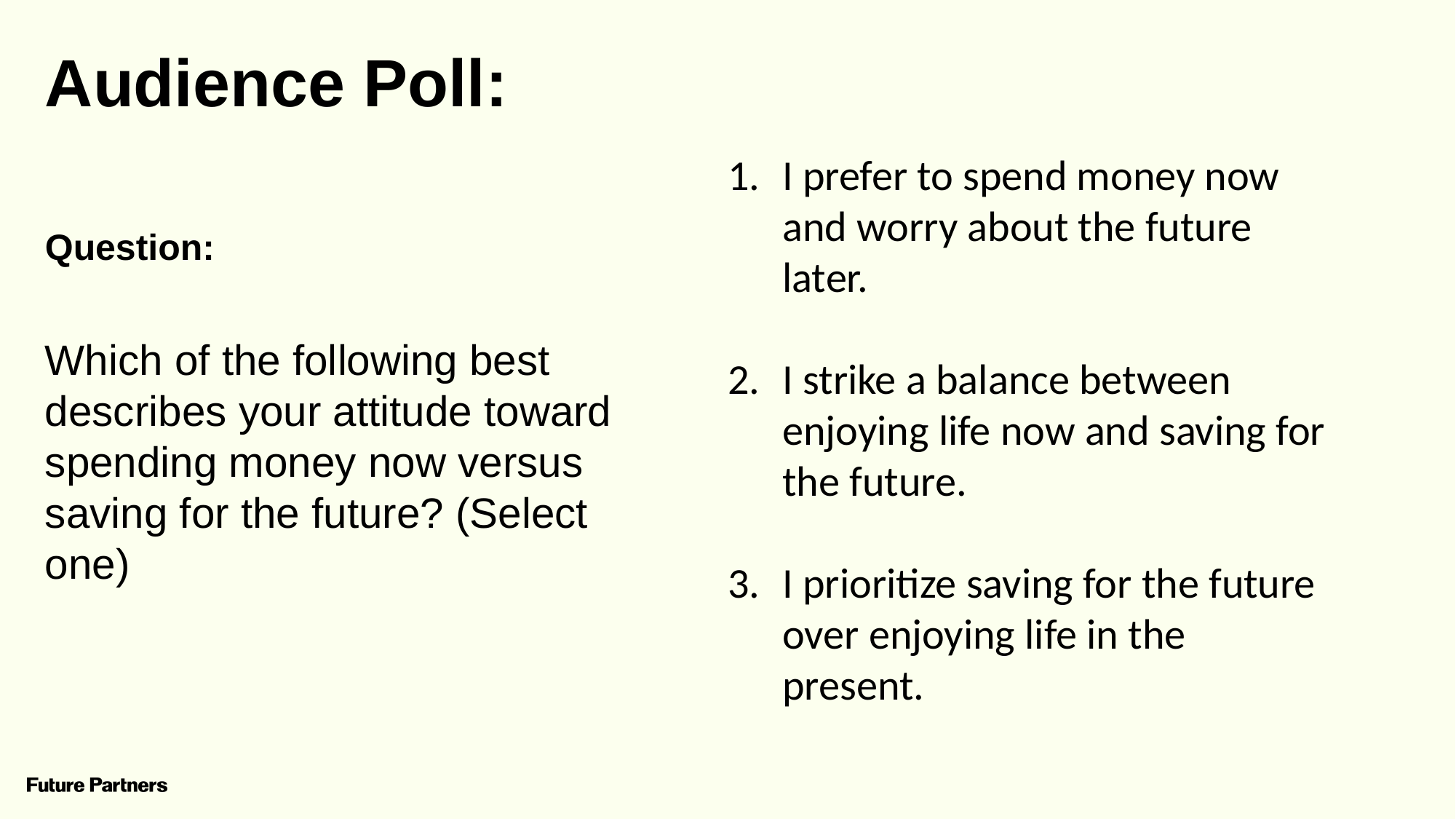

Audience Poll:
I prefer to spend money now and worry about the future later.

I strike a balance between enjoying life now and saving for the future.

I prioritize saving for the future over enjoying life in the present.
Question:

Which of the following best describes your attitude toward spending money now versus saving for the future? (Select one)